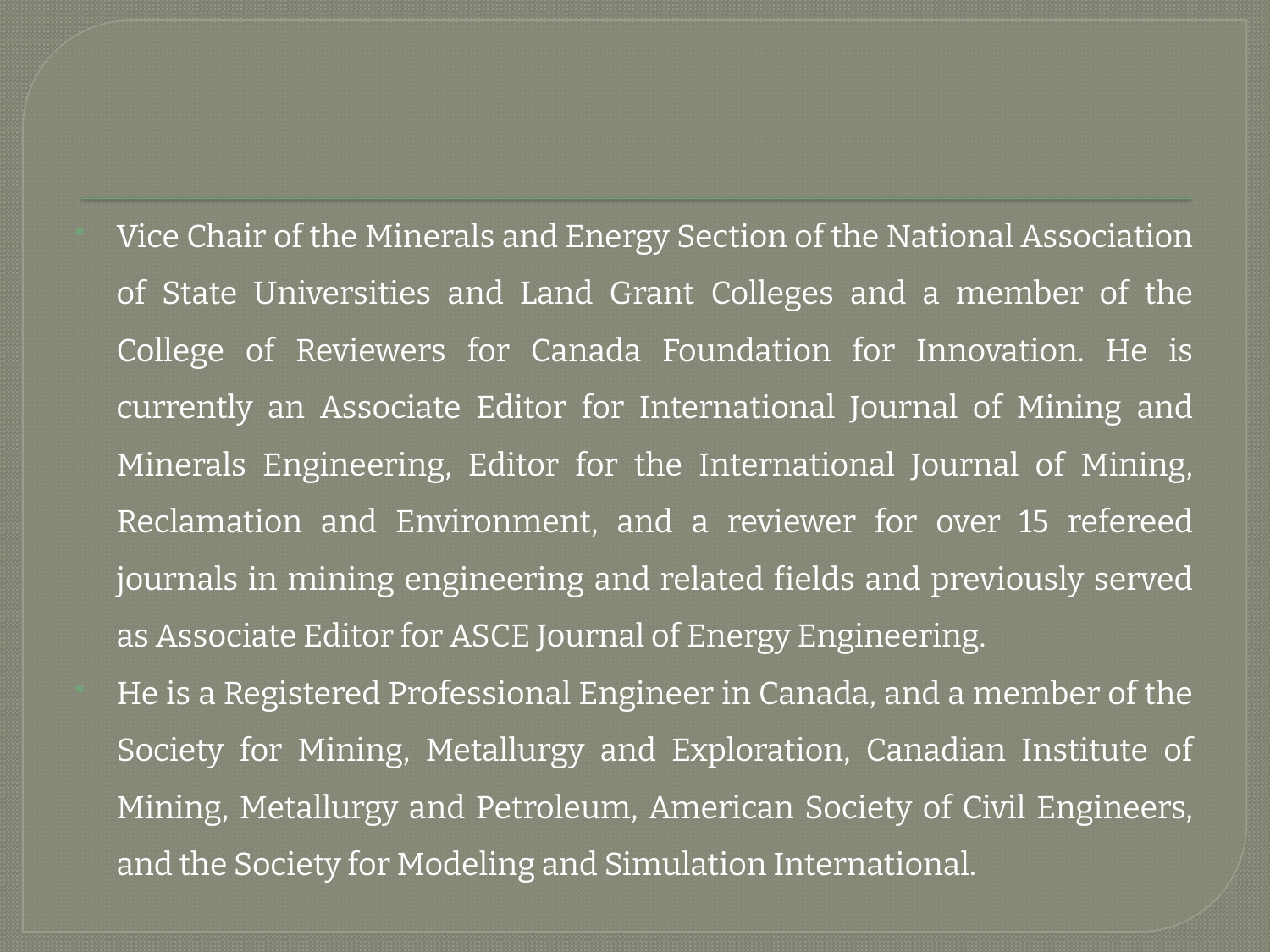

Vice Chair of the Minerals and Energy Section of the National Association of State Universities and Land Grant Colleges and a member of the College of Reviewers for Canada Foundation for Innovation. He is currently an Associate Editor for International Journal of Mining and Minerals Engineering, Editor for the International Journal of Mining, Reclamation and Environment, and a reviewer for over 15 refereed journals in mining engineering and related fields and previously served as Associate Editor for ASCE Journal of Energy Engineering.
He is a Registered Professional Engineer in Canada, and a member of the Society for Mining, Metallurgy and Exploration, Canadian Institute of Mining, Metallurgy and Petroleum, American Society of Civil Engineers, and the Society for Modeling and Simulation International.